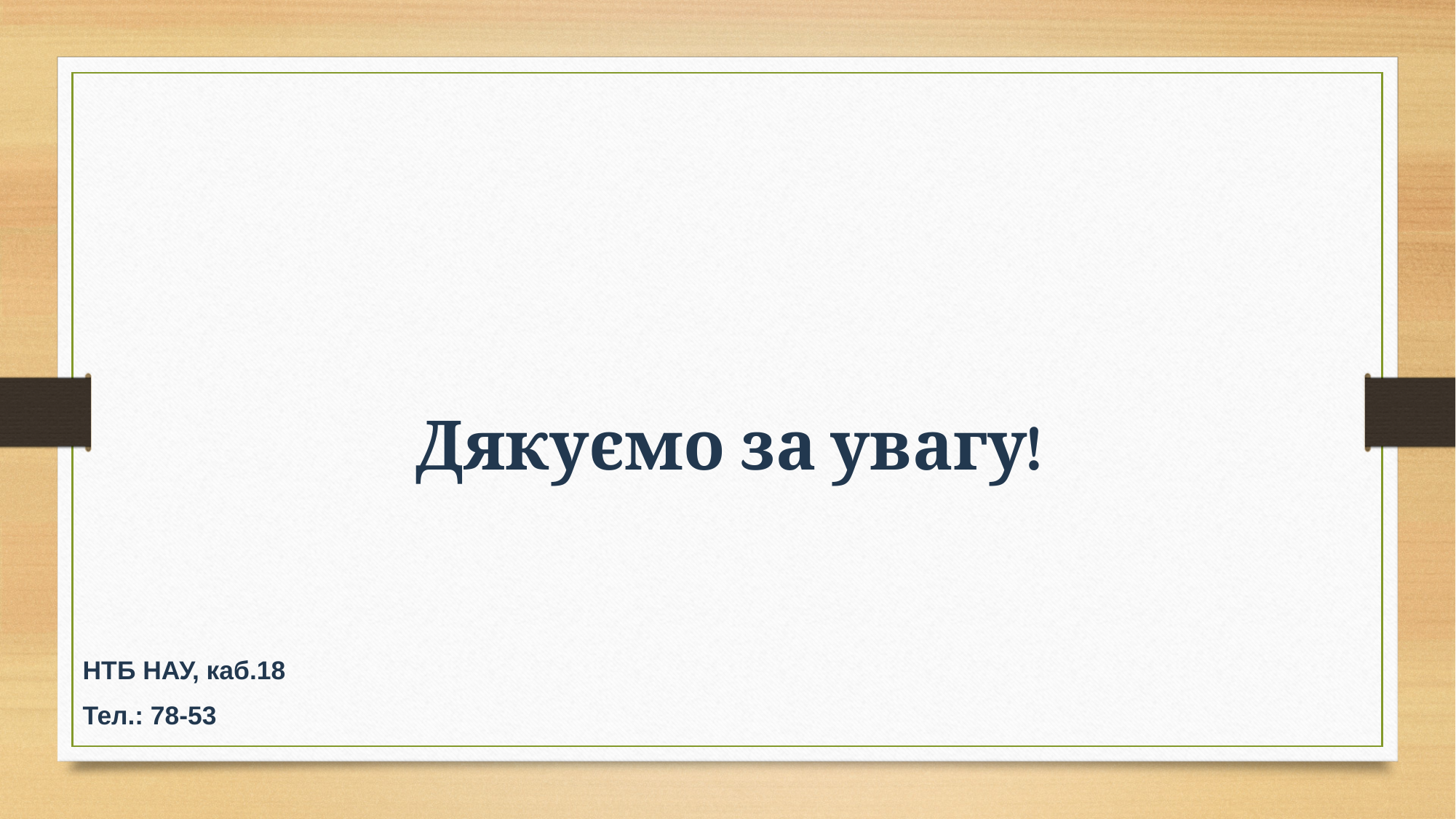

# Дякуємо за увагу!

НТБ НАУ, каб.18
Тел.: 78-53